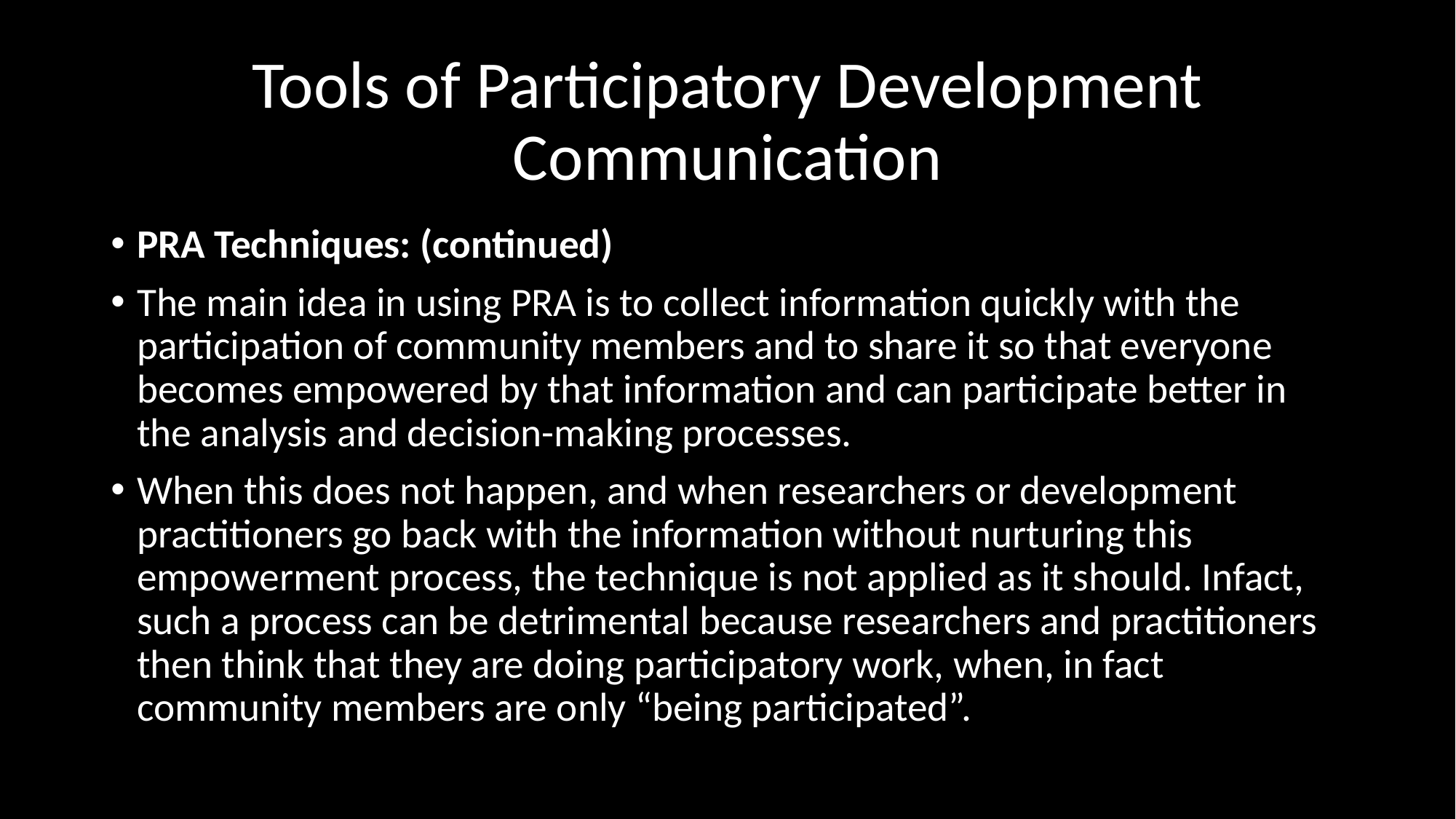

# Tools of Participatory Development Communication
PRA Techniques: (continued)
The main idea in using PRA is to collect information quickly with the participation of community members and to share it so that everyone becomes empowered by that information and can participate better in the analysis and decision-making processes.
When this does not happen, and when researchers or development practitioners go back with the information without nurturing this empowerment process, the technique is not applied as it should. Infact, such a process can be detrimental because researchers and practitioners then think that they are doing participatory work, when, in fact community members are only “being participated”.